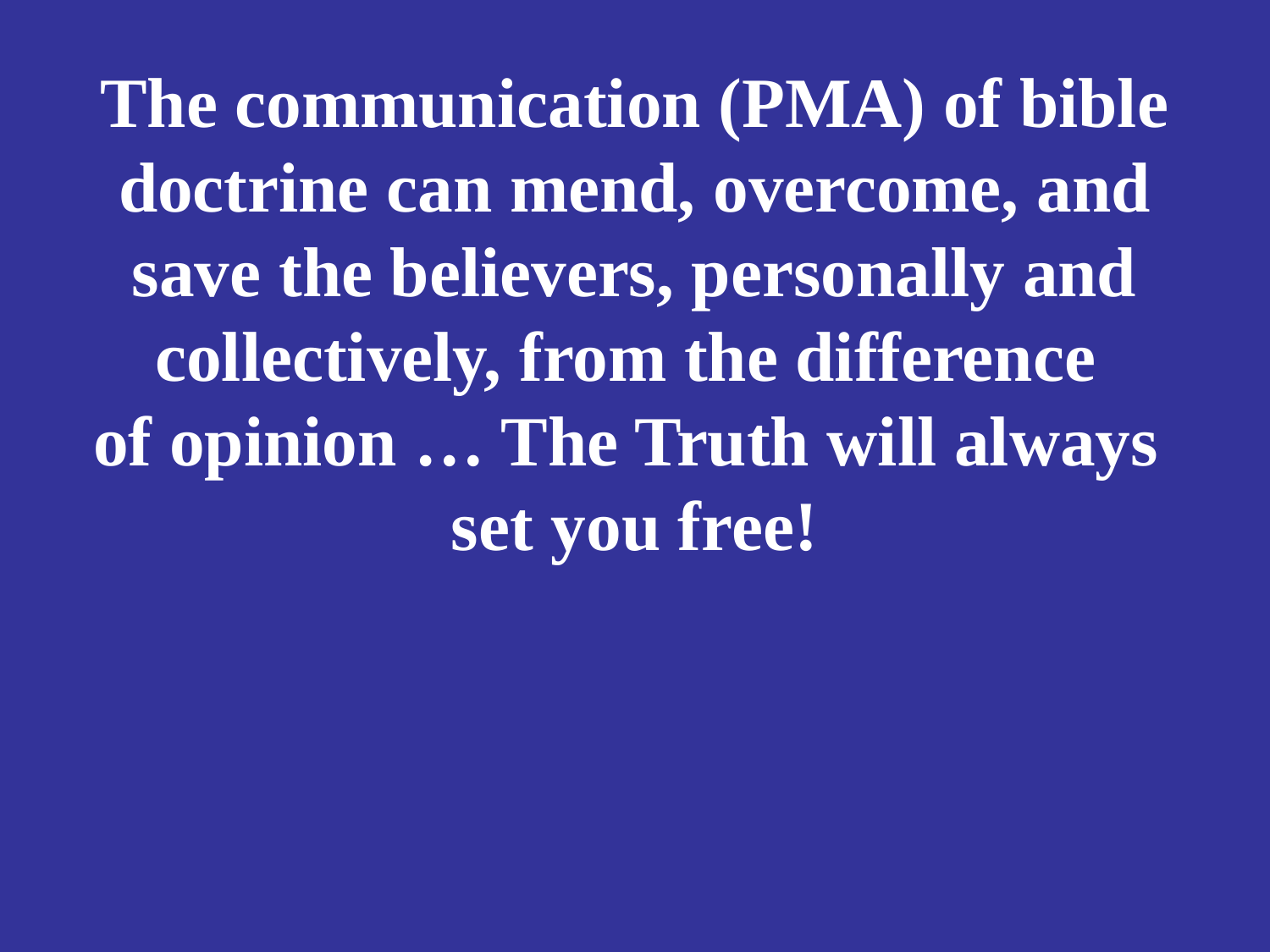

# The communication (PMA) of bible doctrine can mend, overcome, and save the believers, personally and collectively, from the difference of opinion … The Truth will always set you free!